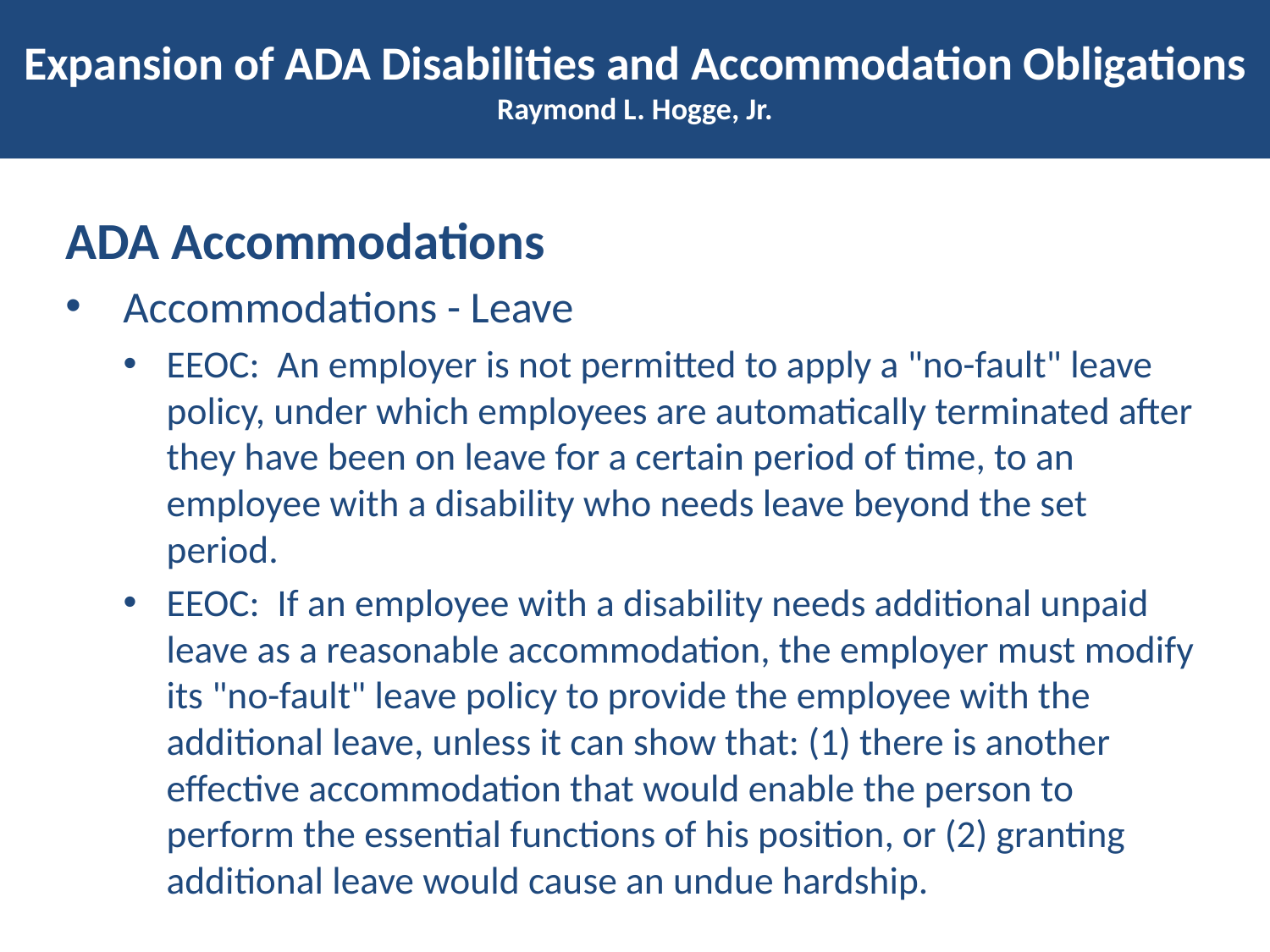

# Expansion of ADA Disabilities and Accommodation Obligations Raymond L. Hogge, Jr.
ADA Accommodations
Accommodations - Leave
EEOC:  An employer is not permitted to apply a "no-fault" leave policy, under which employees are automatically terminated after they have been on leave for a certain period of time, to an employee with a disability who needs leave beyond the set period.
EEOC:  If an employee with a disability needs additional unpaid leave as a reasonable accommodation, the employer must modify its "no-fault" leave policy to provide the employee with the additional leave, unless it can show that: (1) there is another effective accommodation that would enable the person to perform the essential functions of his position, or (2) granting additional leave would cause an undue hardship.